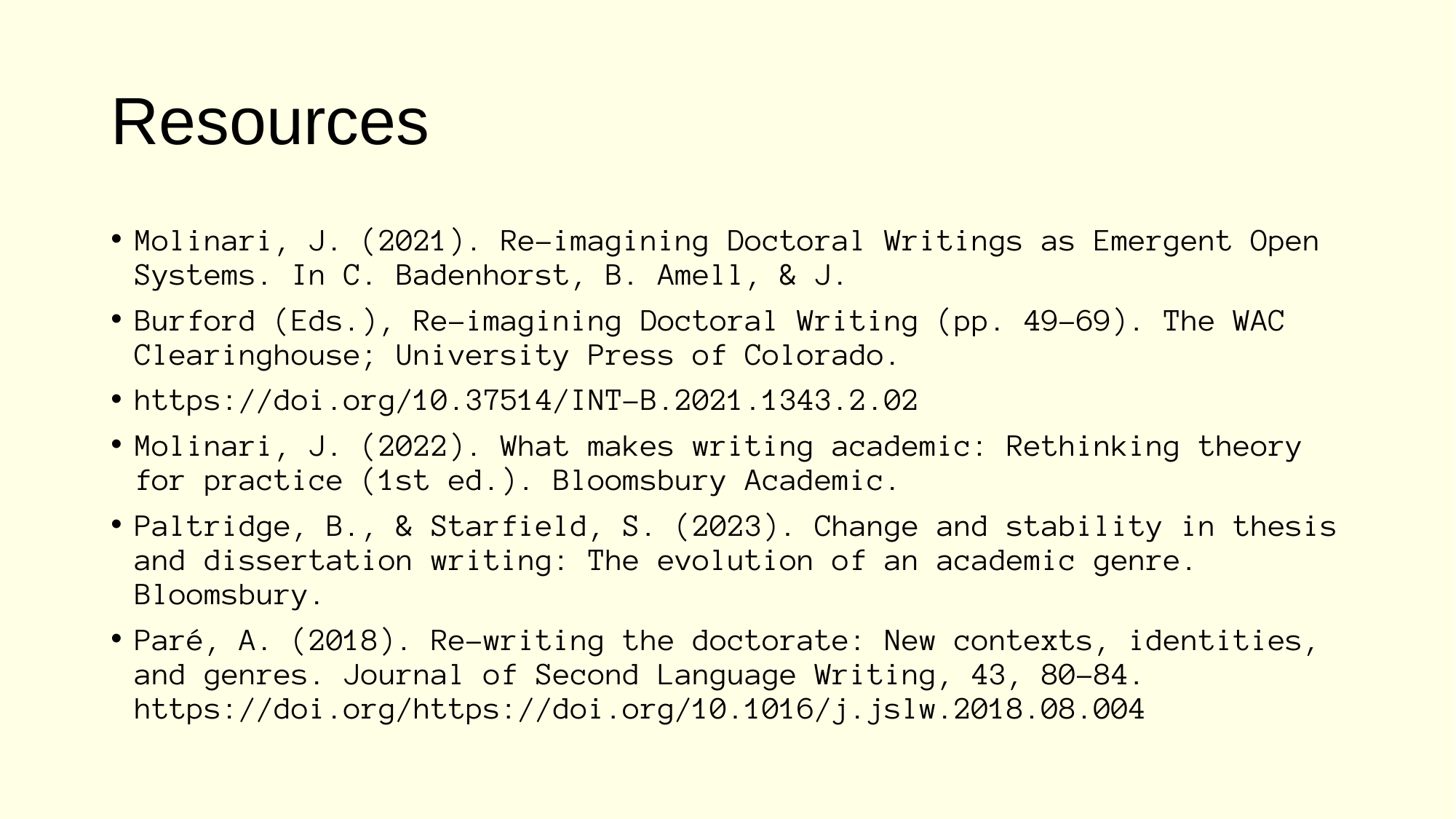

# Resources
Molinari, J. (2021). Re-imagining Doctoral Writings as Emergent Open Systems. In C. Badenhorst, B. Amell, & J.
Burford (Eds.), Re-imagining Doctoral Writing (pp. 49-69). The WAC Clearinghouse; University Press of Colorado.
https://doi.org/10.37514/INT-B.2021.1343.2.02
Molinari, J. (2022). What makes writing academic: Rethinking theory for practice (1st ed.). Bloomsbury Academic.
Paltridge, B., & Starfield, S. (2023). Change and stability in thesis and dissertation writing: The evolution of an academic genre. Bloomsbury.
Paré, A. (2018). Re-writing the doctorate: New contexts, identities, and genres. Journal of Second Language Writing, 43, 80-84. https://doi.org/https://doi.org/10.1016/j.jslw.2018.08.004